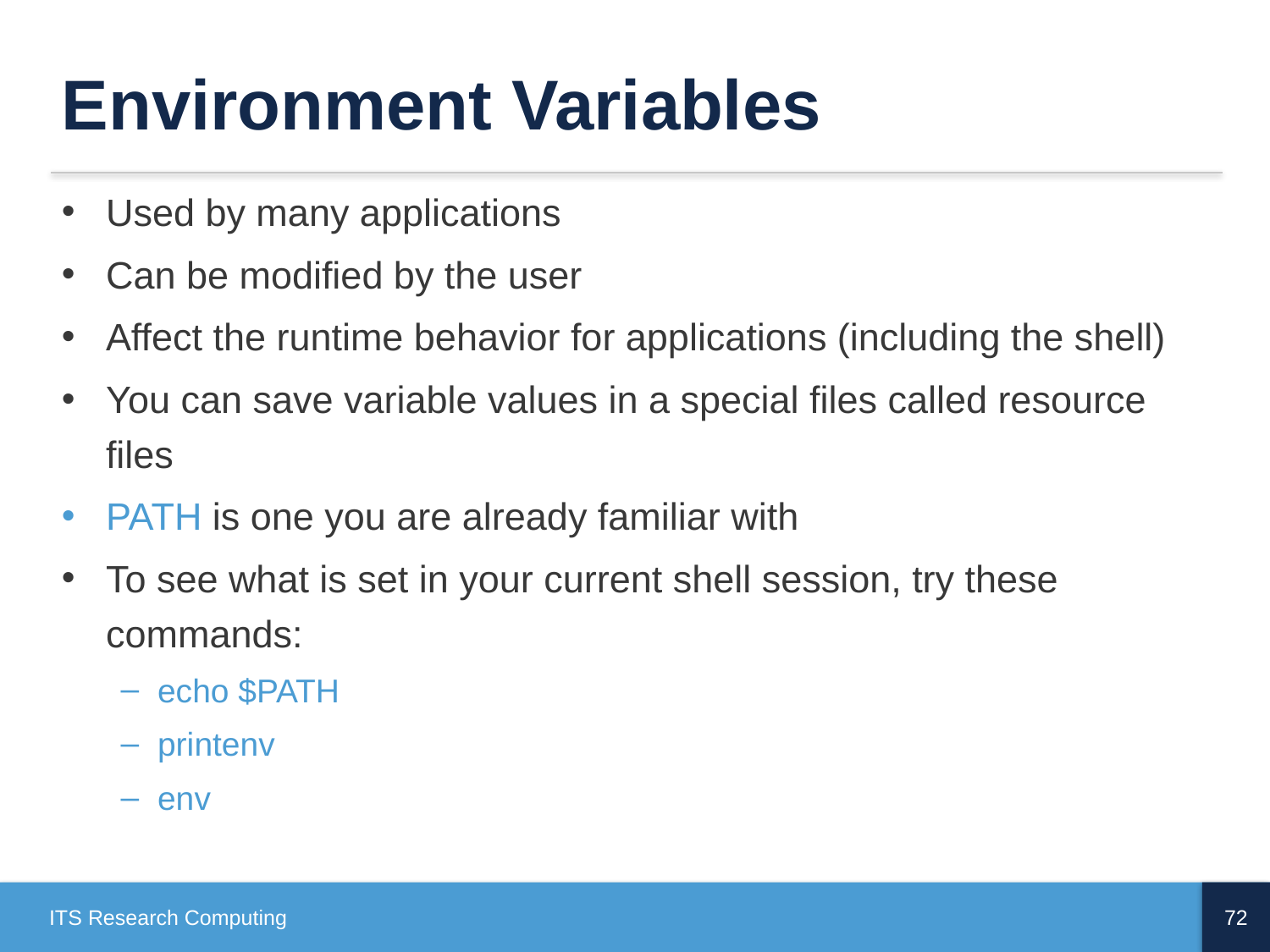

# Environment Variables
Used by many applications
Can be modified by the user
Affect the runtime behavior for applications (including the shell)
You can save variable values in a special files called resource files
PATH is one you are already familiar with
To see what is set in your current shell session, try these commands:
echo $PATH
printenv
env

ITS Research Computing
72